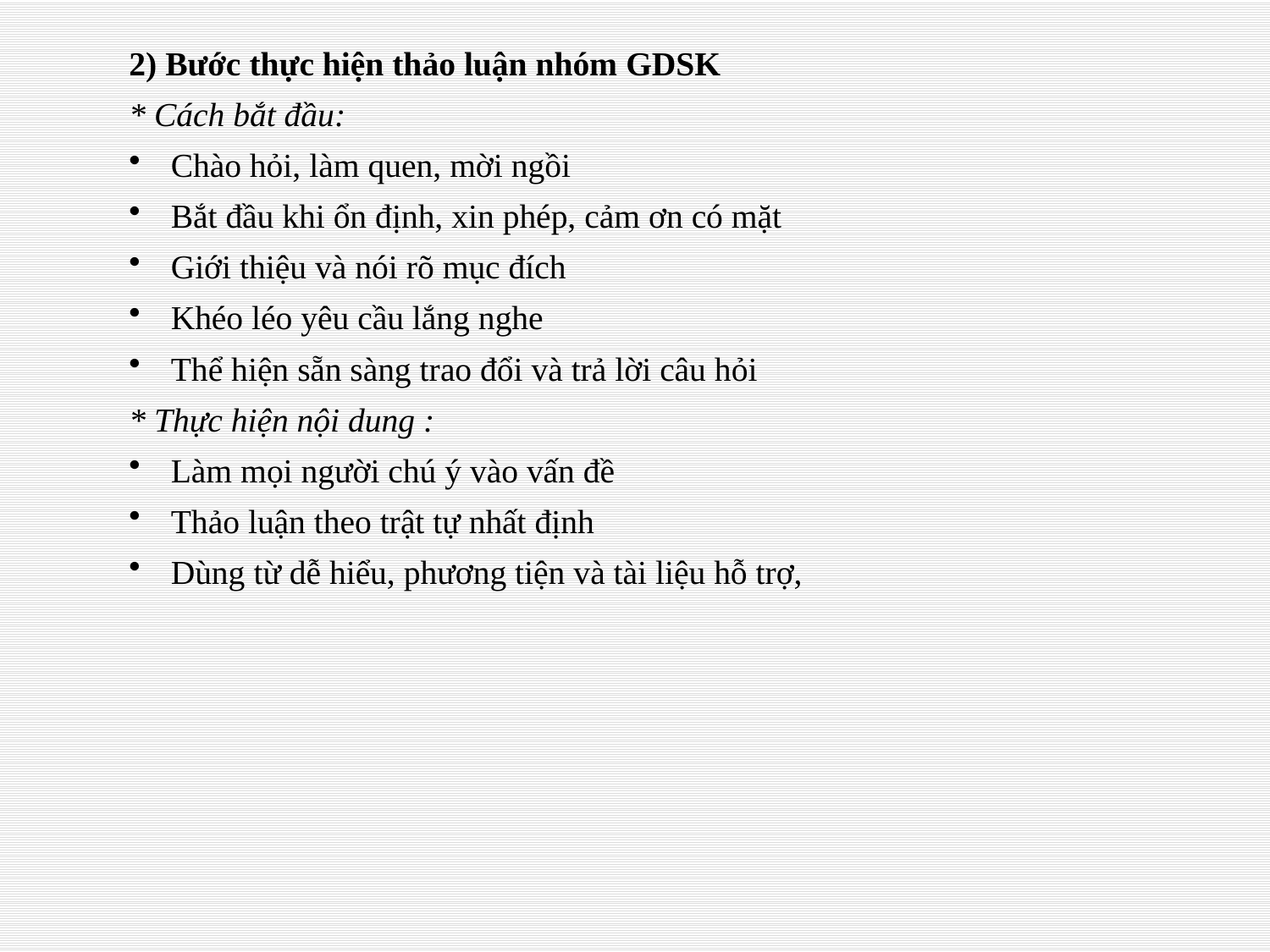

2) Bước thực hiện thảo luận nhóm GDSK
* Cách bắt đầu:
Chào hỏi, làm quen, mời ngồi
Bắt đầu khi ổn định, xin phép, cảm ơn có mặt
Giới thiệu và nói rõ mục đích
Khéo léo yêu cầu lắng nghe
Thể hiện sẵn sàng trao đổi và trả lời câu hỏi
* Thực hiện nội dung :
Làm mọi người chú ý vào vấn đề
Thảo luận theo trật tự nhất định
Dùng từ dễ hiểu, phương tiện và tài liệu hỗ trợ,